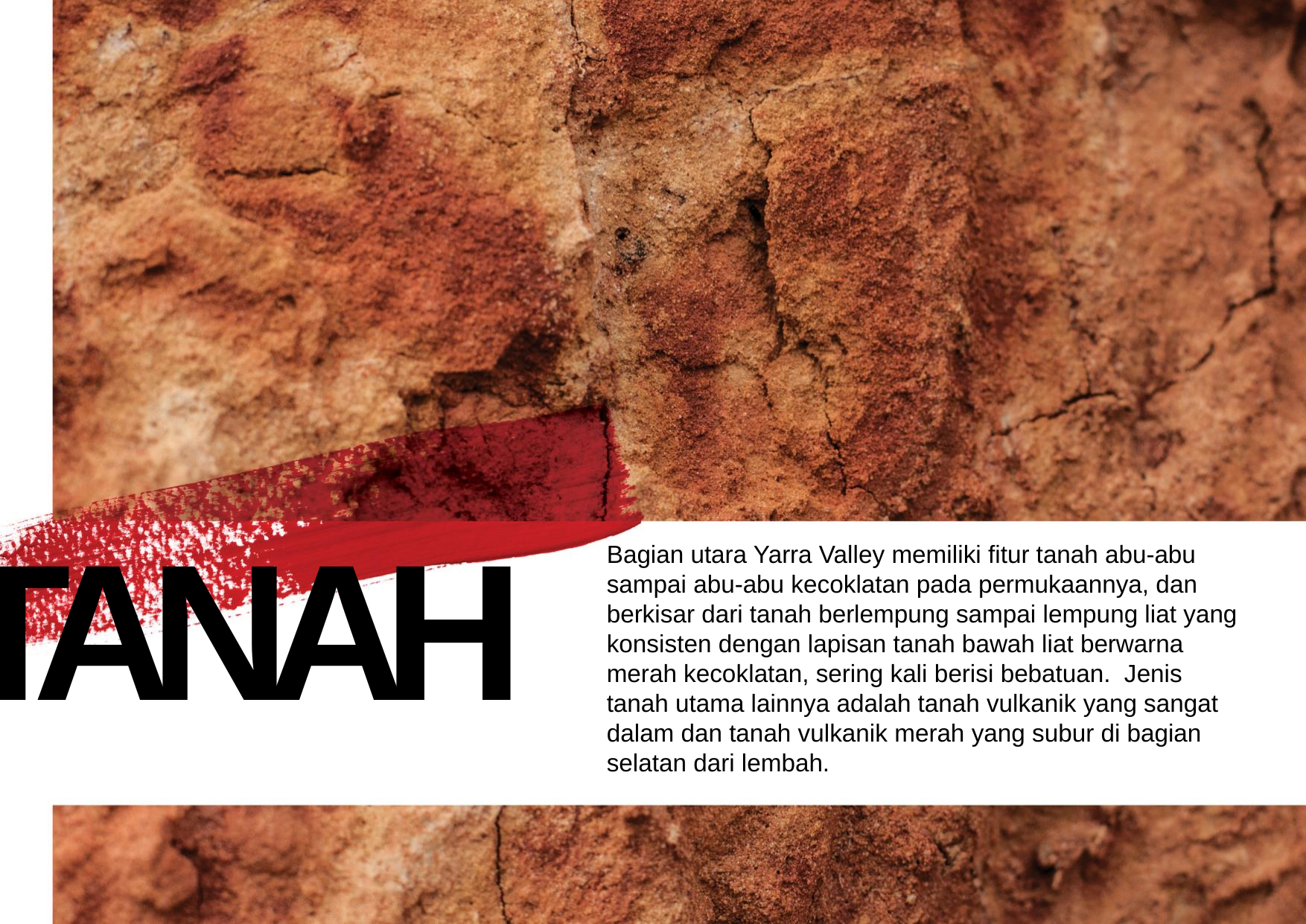

TANAH
Bagian utara Yarra Valley memiliki fitur tanah abu-abu sampai abu-abu kecoklatan pada permukaannya, dan  berkisar dari tanah berlempung sampai lempung liat yang konsisten dengan lapisan tanah bawah liat berwarna merah kecoklatan, sering kali berisi bebatuan.  Jenis tanah utama lainnya adalah tanah vulkanik yang sangat dalam dan tanah vulkanik merah yang subur di bagian selatan dari lembah.